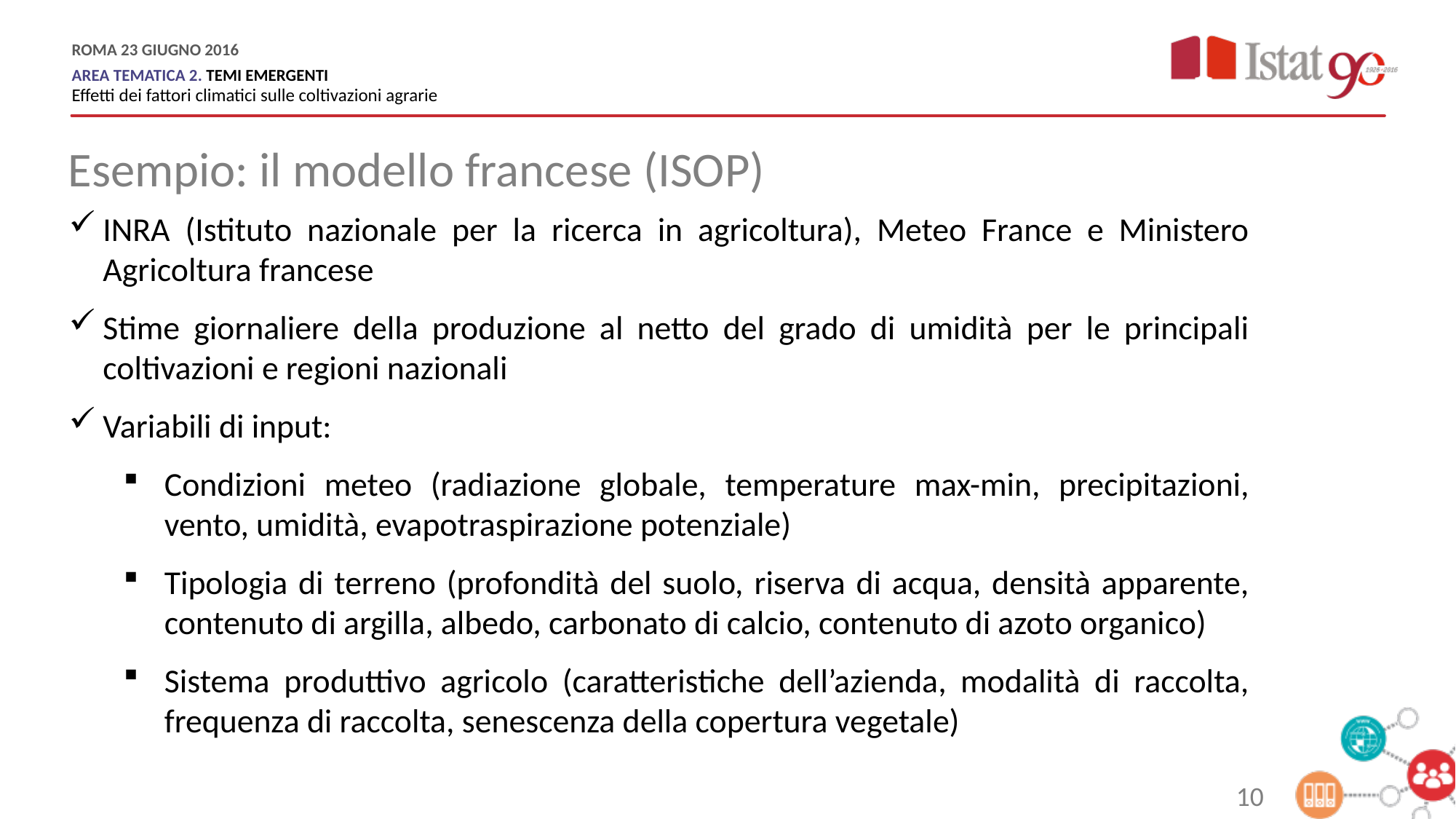

Esempio: il modello francese (ISOP)
INRA (Istituto nazionale per la ricerca in agricoltura), Meteo France e Ministero Agricoltura francese
Stime giornaliere della produzione al netto del grado di umidità per le principali coltivazioni e regioni nazionali
Variabili di input:
Condizioni meteo (radiazione globale, temperature max-min, precipitazioni, vento, umidità, evapotraspirazione potenziale)
Tipologia di terreno (profondità del suolo, riserva di acqua, densità apparente, contenuto di argilla, albedo, carbonato di calcio, contenuto di azoto organico)
Sistema produttivo agricolo (caratteristiche dell’azienda, modalità di raccolta, frequenza di raccolta, senescenza della copertura vegetale)

10